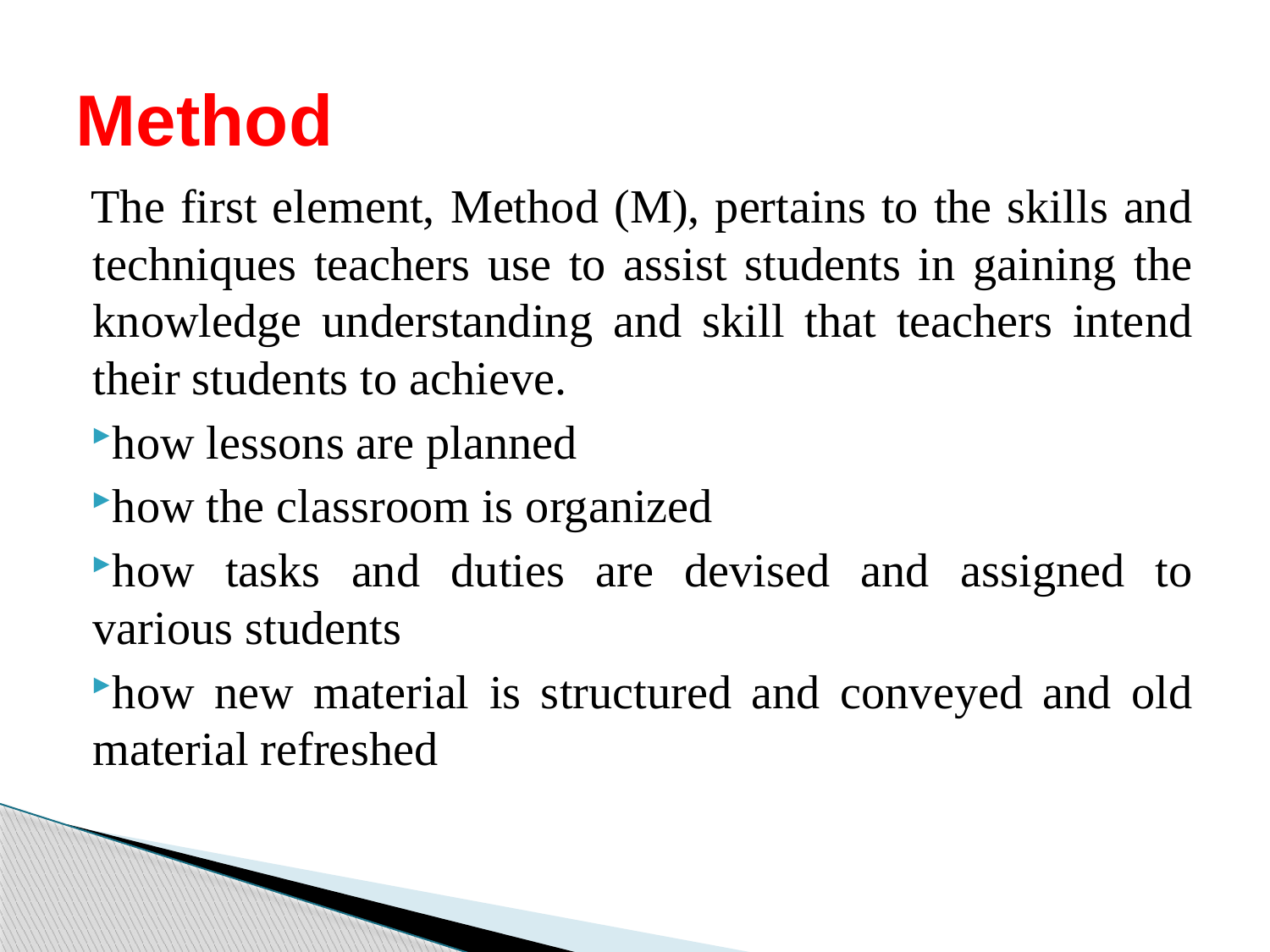

# Method
The first element, Method (M), pertains to the skills and techniques teachers use to assist students in gaining the knowledge understanding and skill that teachers intend their students to achieve.
how lessons are planned
how the classroom is organized
how tasks and duties are devised and assigned to various students
how new material is structured and conveyed and old material refreshed